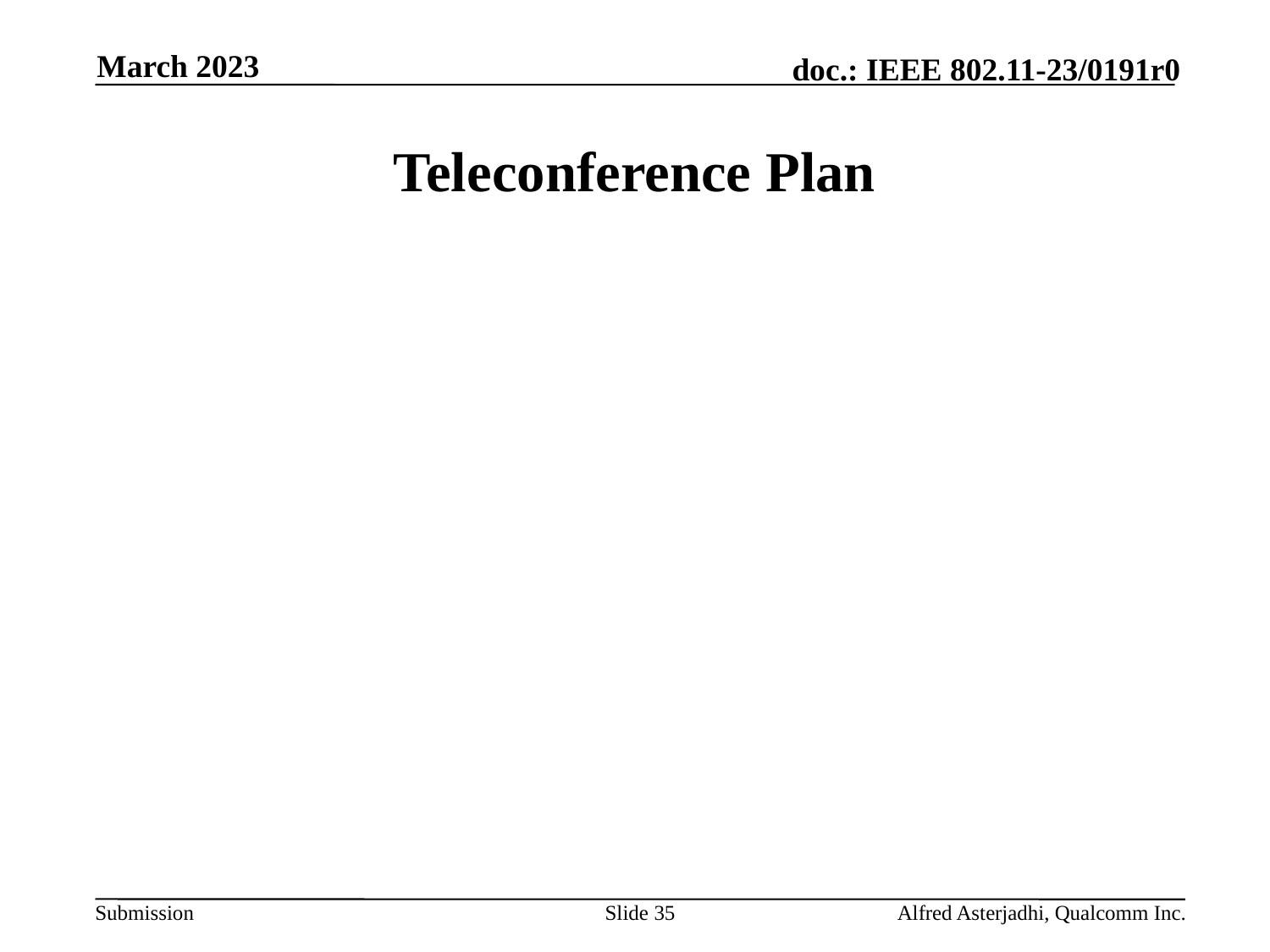

March 2023
# Teleconference Plan

Slide 35
Alfred Asterjadhi, Qualcomm Inc.